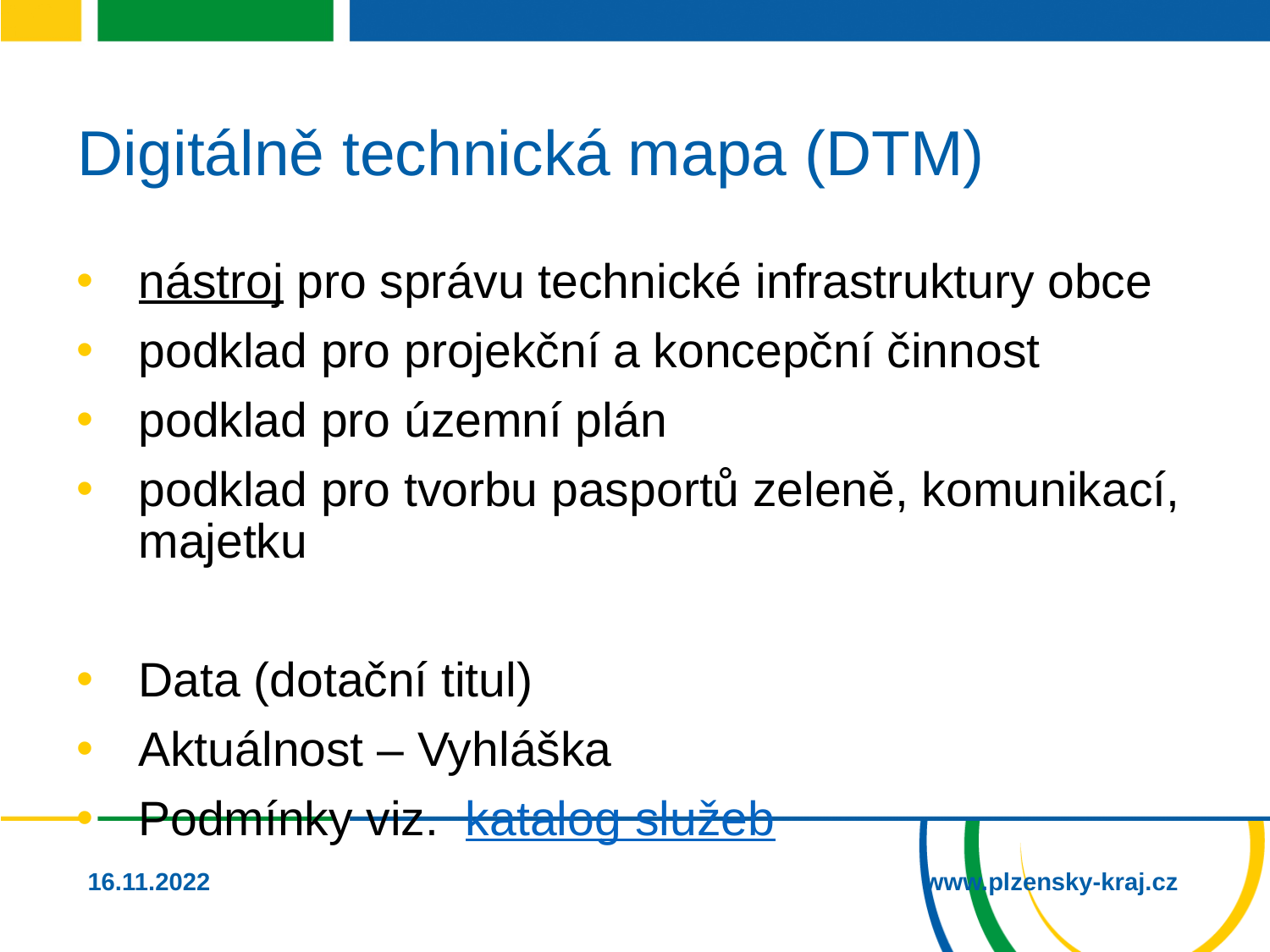

# Digitálně technická mapa (DTM)
nástroj pro správu technické infrastruktury obce
podklad pro projekční a koncepční činnost
podklad pro územní plán
podklad pro tvorbu pasportů zeleně, komunikací, majetku

Data (dotační titul)
Aktuálnost – Vyhláška
Podmínky viz.  katalog služeb